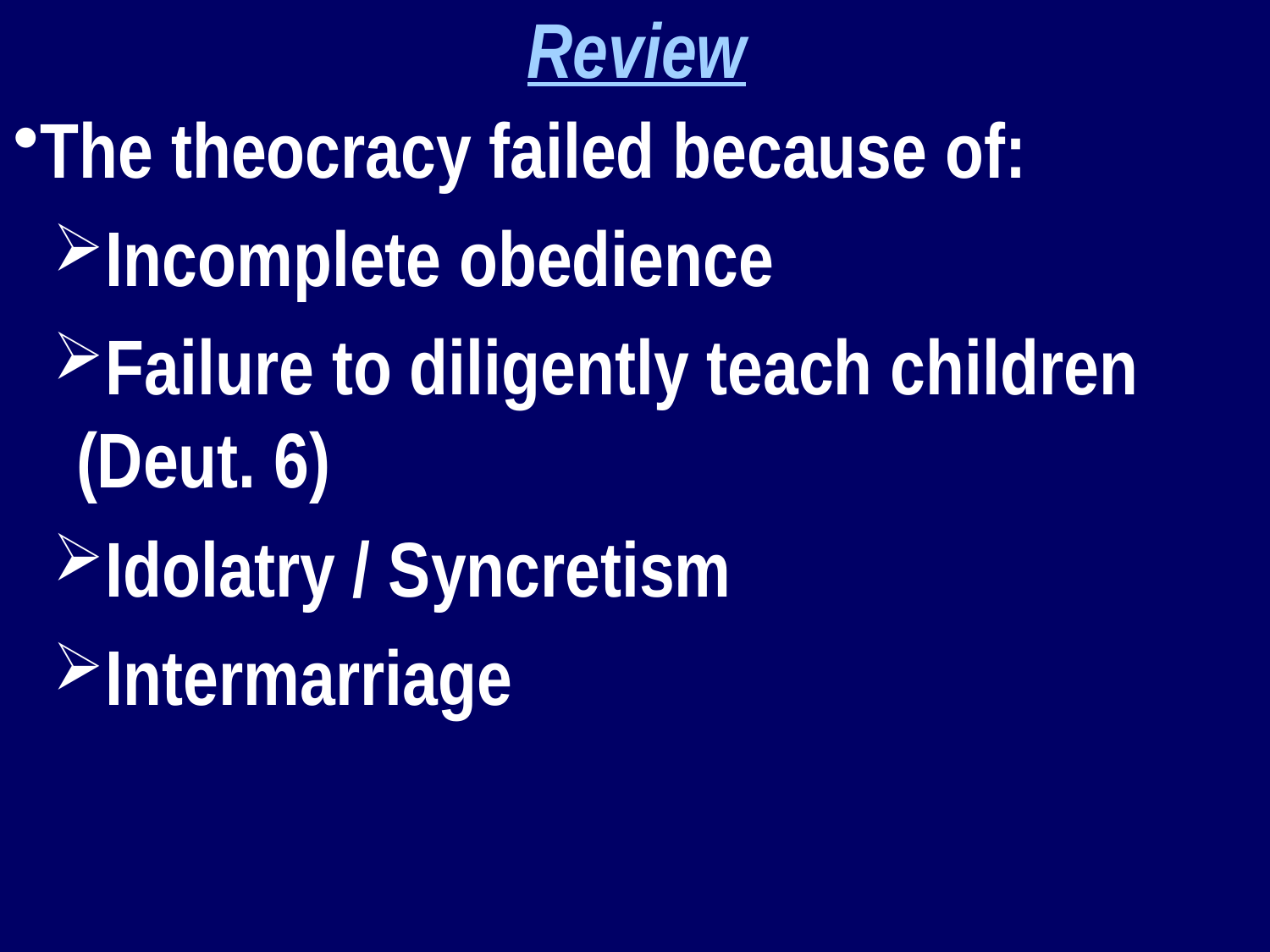

Review
The theocracy failed because of:
Incomplete obedience
Failure to diligently teach children (Deut. 6)
Idolatry / Syncretism
Intermarriage